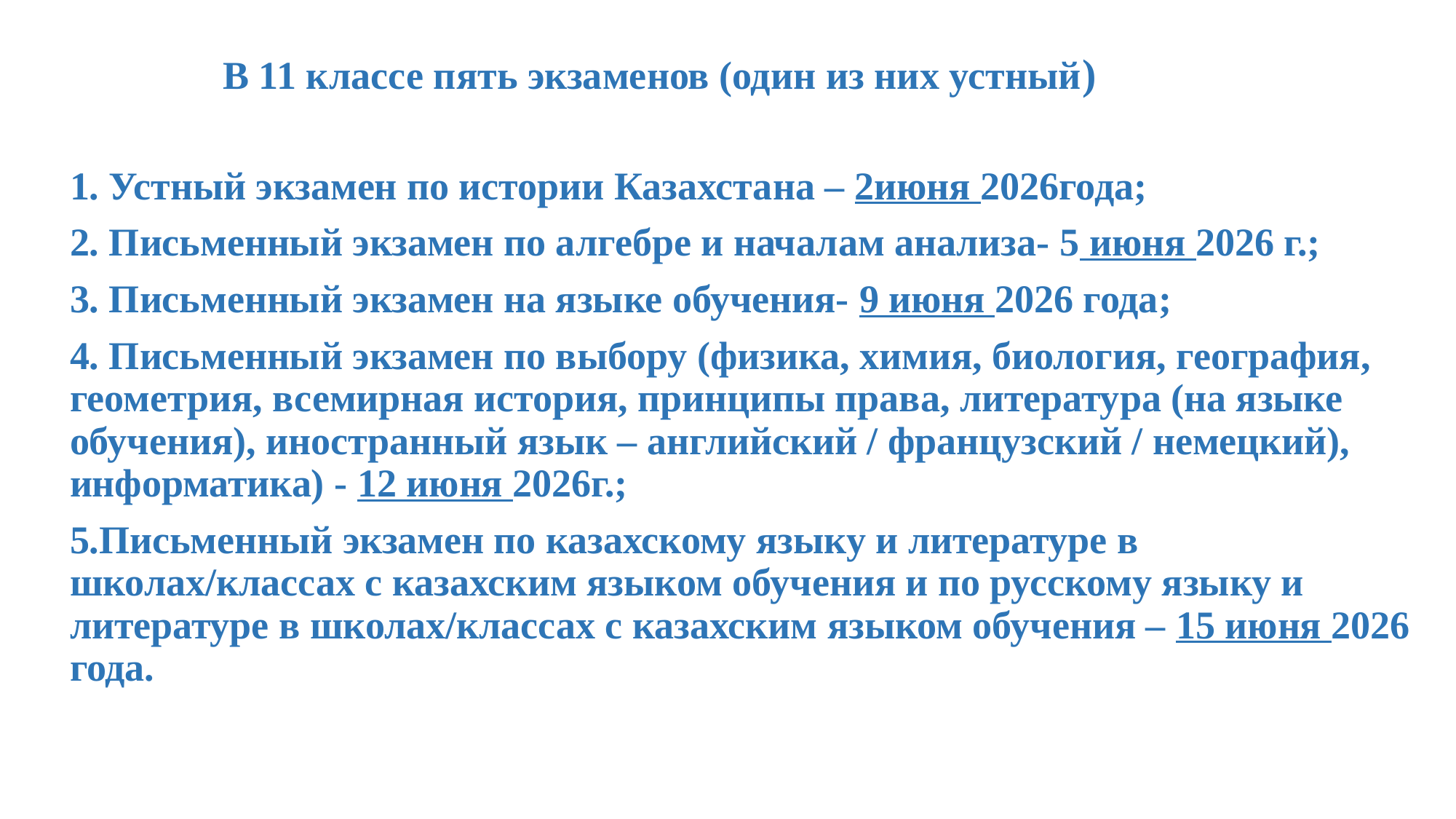

# В 11 классе пять экзаменов (один из них устный)
1. Устный экзамен по истории Казахстана – 2июня 2026года;
2. Письменный экзамен по алгебре и началам анализа- 5 июня 2026 г.;
3. Письменный экзамен на языке обучения- 9 июня 2026 года;
4. Письменный экзамен по выбору (физика, химия, биология, география, геометрия, всемирная история, принципы права, литература (на языке обучения), иностранный язык – английский / французский / немецкий), информатика) - 12 июня 2026г.;
5.Письменный экзамен по казахскому языку и литературе в школах/классах с казахским языком обучения и по русскому языку и литературе в школах/классах с казахским языком обучения – 15 июня 2026 года.